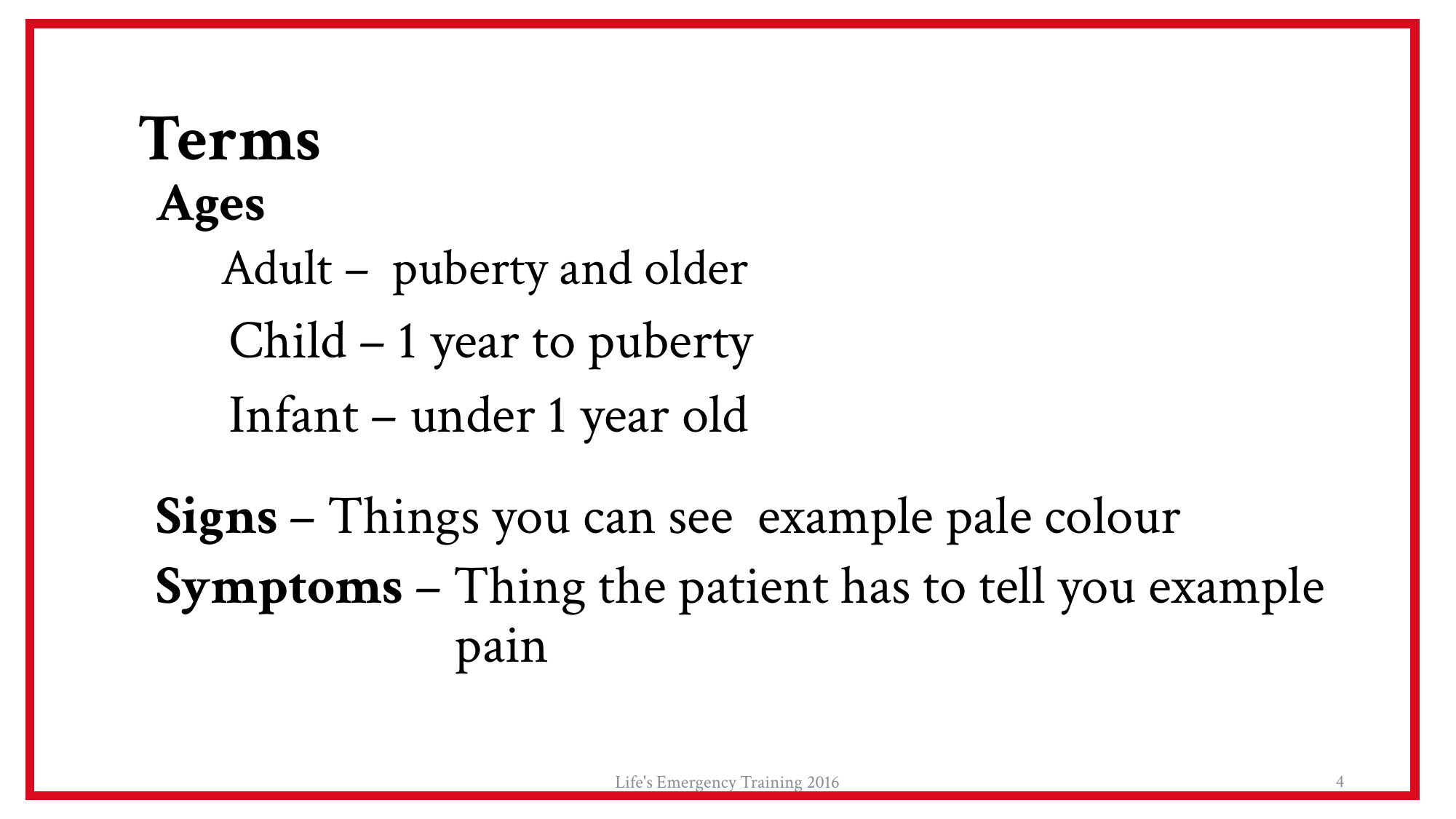

# Terms
Ages
 Adult –  puberty and older
      Child – 1 year to puberty
      Infant – under 1 year old

Signs – Things you can see  example pale colour
Symptoms – Thing the patient has to tell you example pain

Life's Emergency Training 2016
4